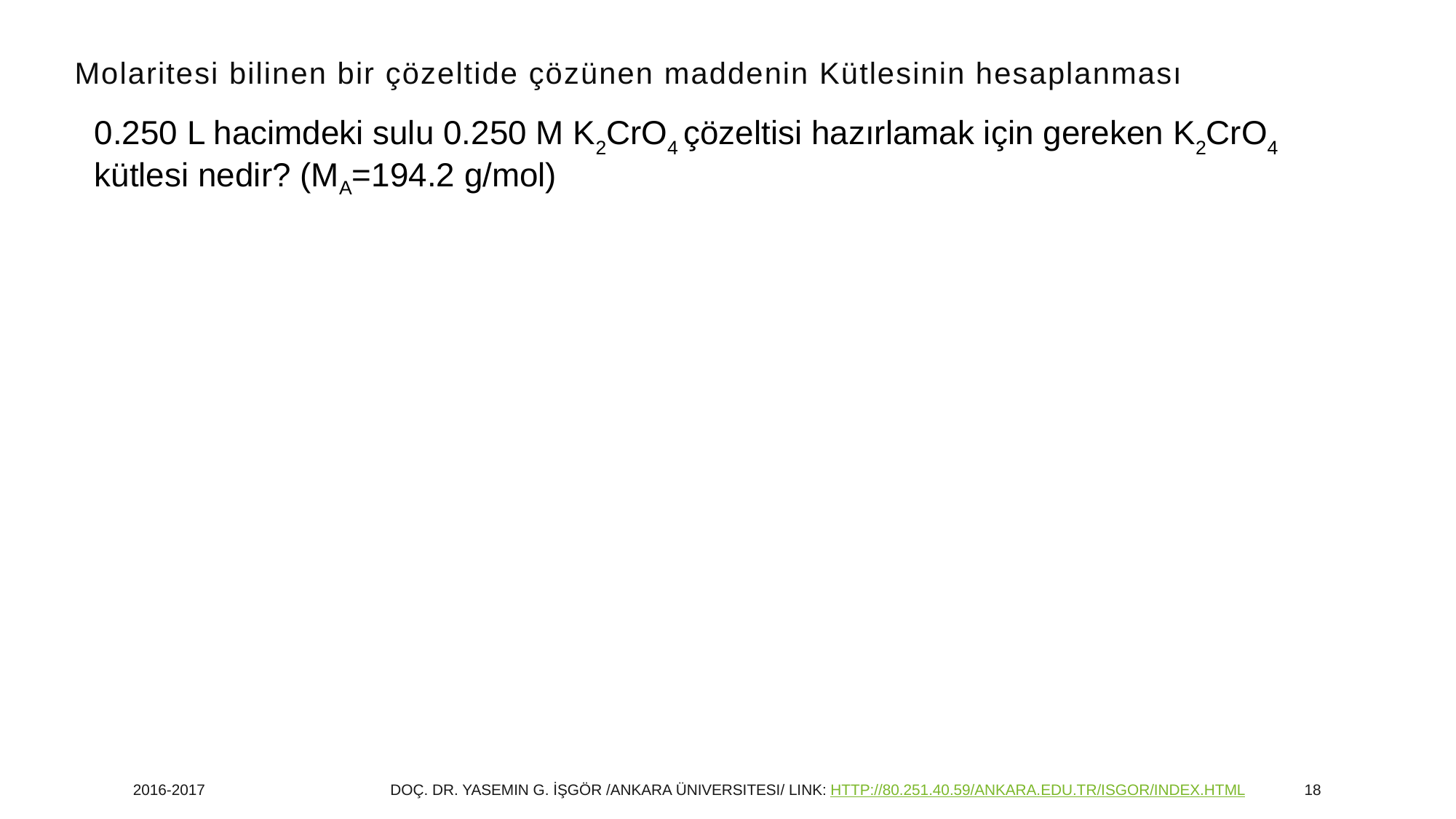

# Molaritesi bilinen bir çözeltide çözünen maddenin Kütlesinin hesaplanması
0.250 L hacimdeki sulu 0.250 M K2CrO4 çözeltisi hazırlamak için gereken K2CrO4 kütlesi nedir? (MA=194.2 g/mol)
2016-2017
Doç. Dr. yasemin G. İŞGÖR /Ankara Üniversitesi/ link: http://80.251.40.59/ankara.edu.tr/isgor/index.html
18